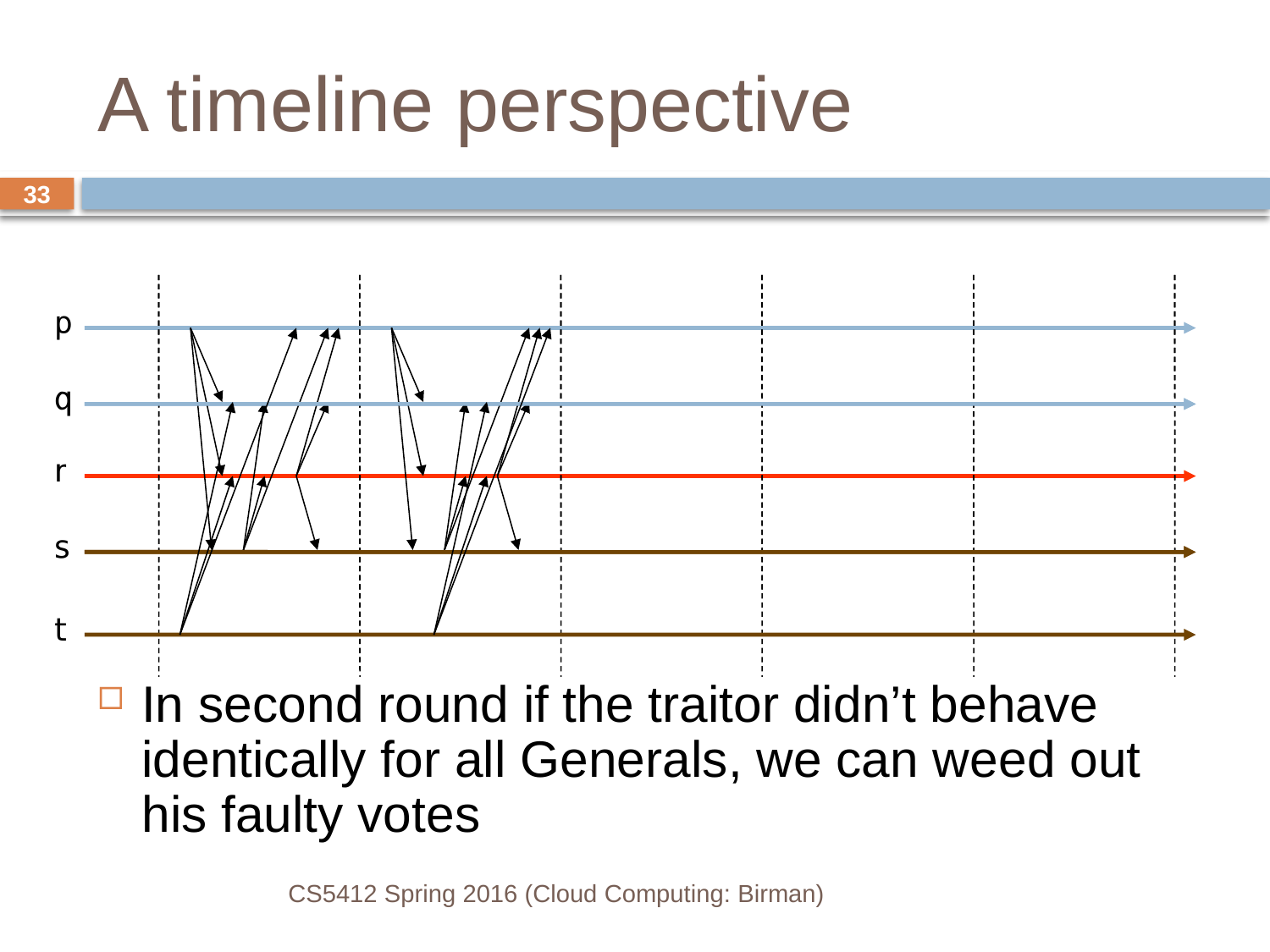

# A timeline perspective
33

p

In second round if the traitor didn’t behave identically for all Generals, we can weed out his faulty votes

q

r

s

t

CS5412 Spring 2016 (Cloud Computing: Birman)